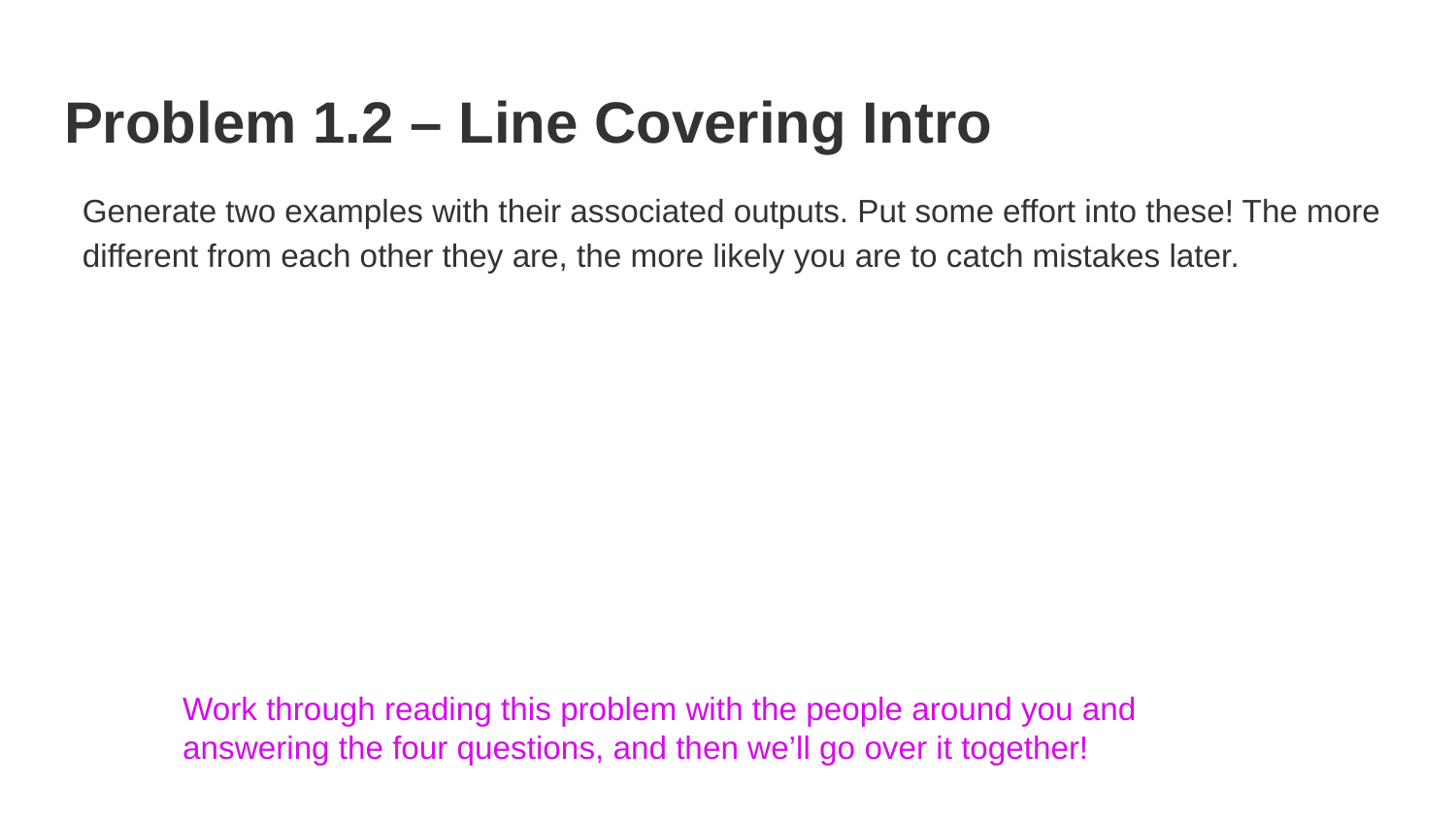

# Problem 1.2 – Line Covering Intro
Generate two examples with their associated outputs. Put some effort into these! The more different from each other they are, the more likely you are to catch mistakes later.
Work through reading this problem with the people around you and answering the four questions, and then we’ll go over it together!